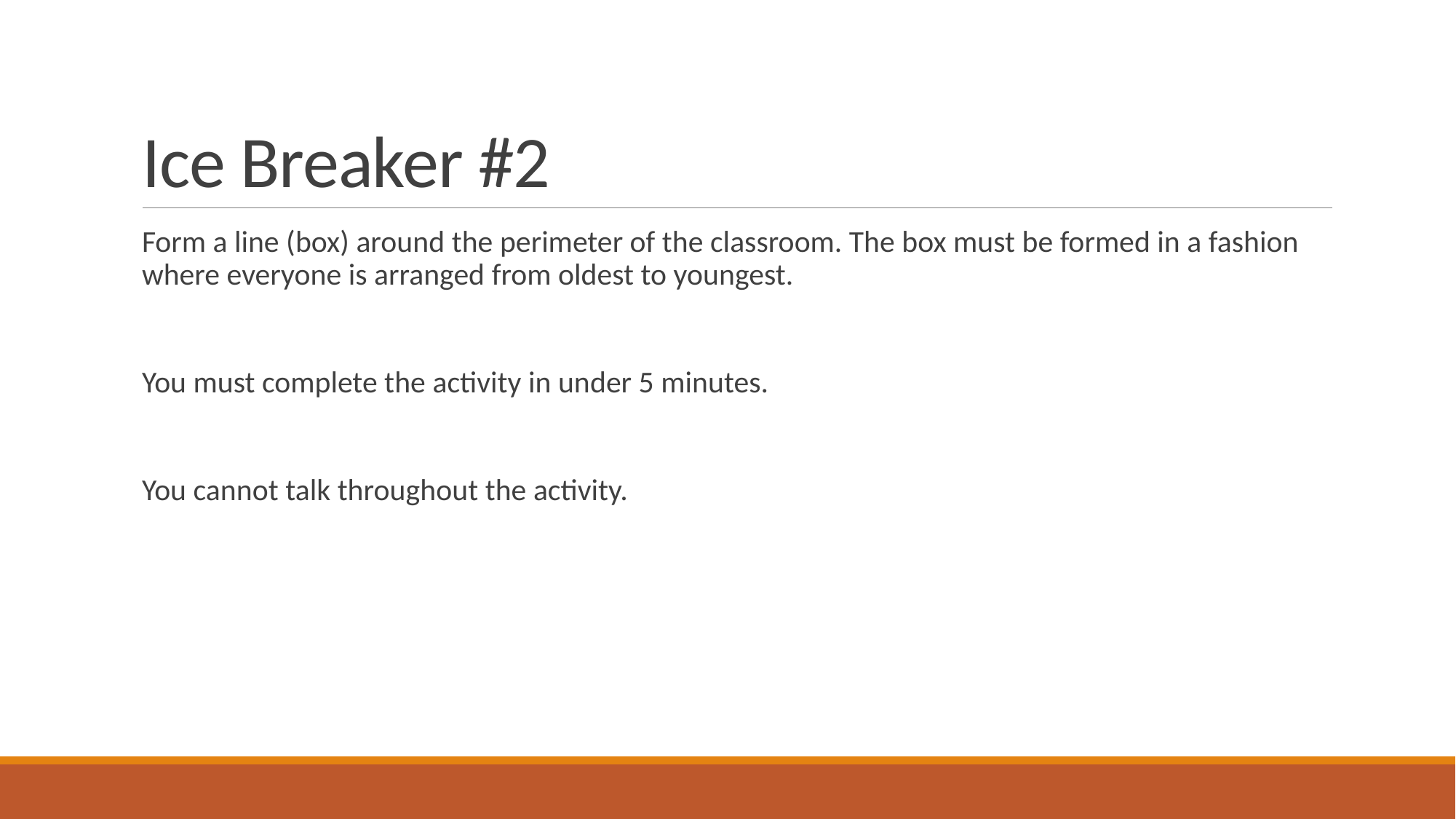

# Ice Breaker #2
Form a line (box) around the perimeter of the classroom. The box must be formed in a fashion where everyone is arranged from oldest to youngest.

You must complete the activity in under 5 minutes.

You cannot talk throughout the activity.